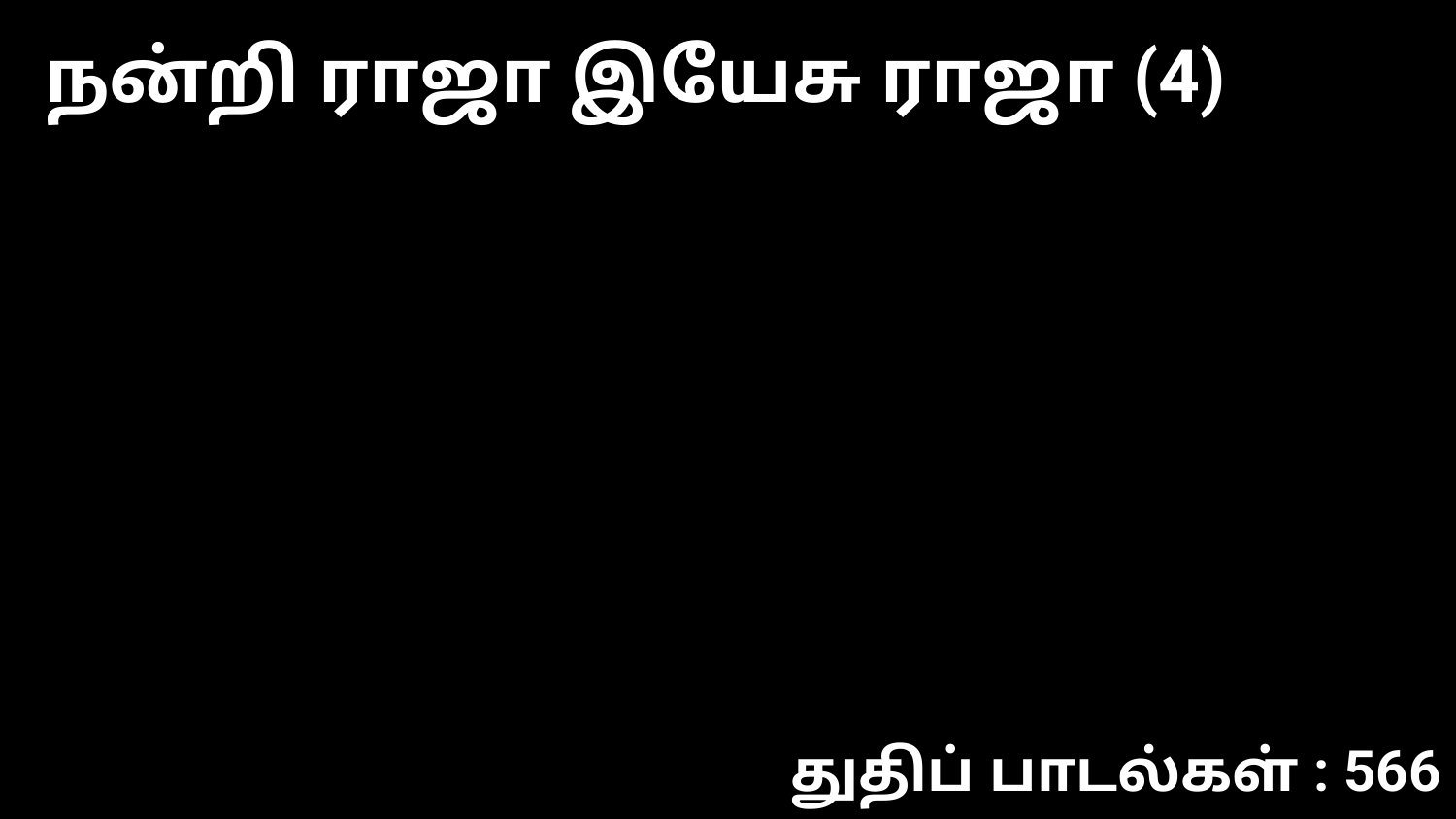

நன்றி ராஜா இயேசு ராஜா (4)
துதிப் பாடல்கள் : 566